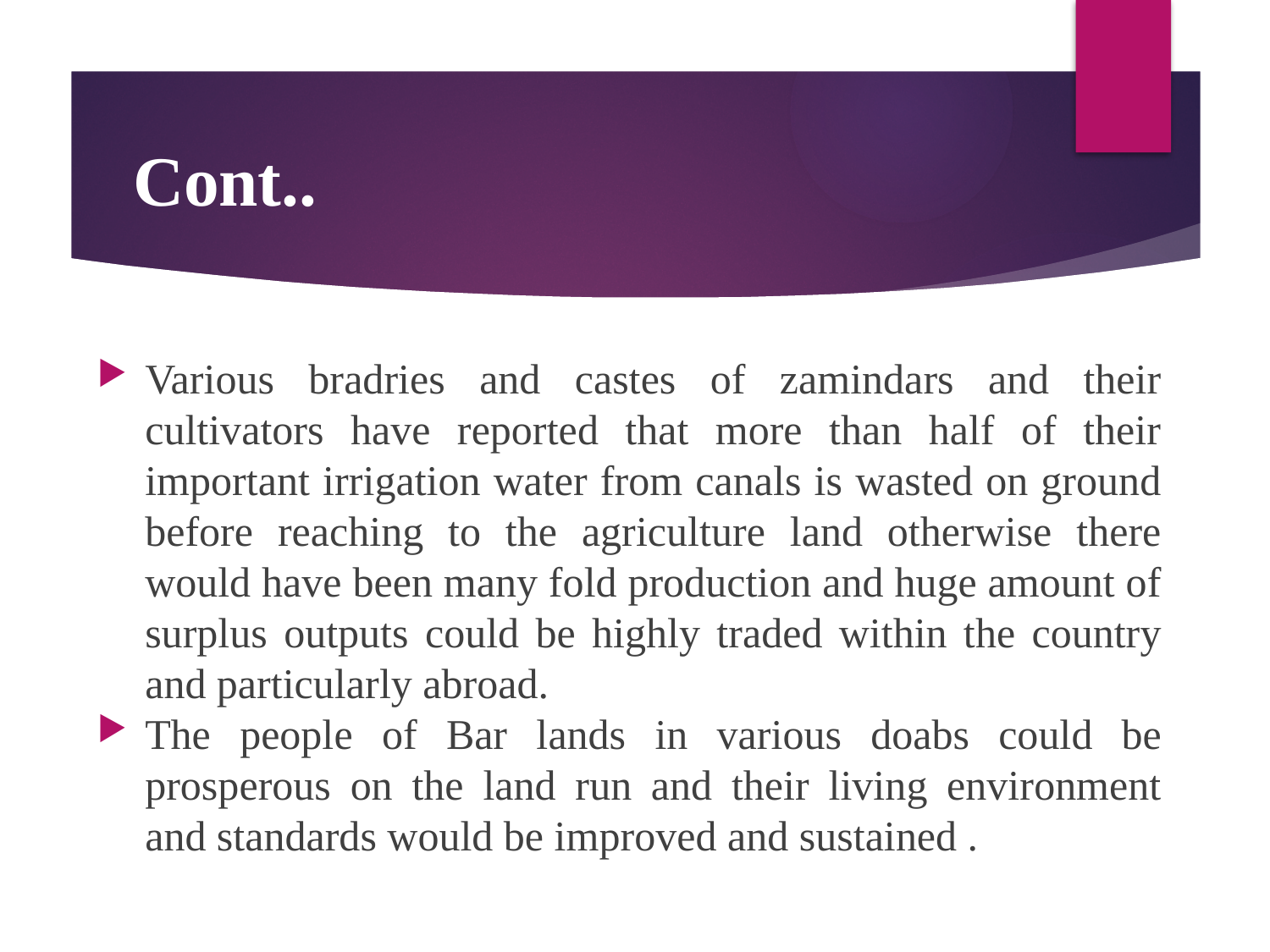

# Cont..
Various bradries and castes of zamindars and their cultivators have reported that more than half of their important irrigation water from canals is wasted on ground before reaching to the agriculture land otherwise there would have been many fold production and huge amount of surplus outputs could be highly traded within the country and particularly abroad.
The people of Bar lands in various doabs could be prosperous on the land run and their living environment and standards would be improved and sustained .